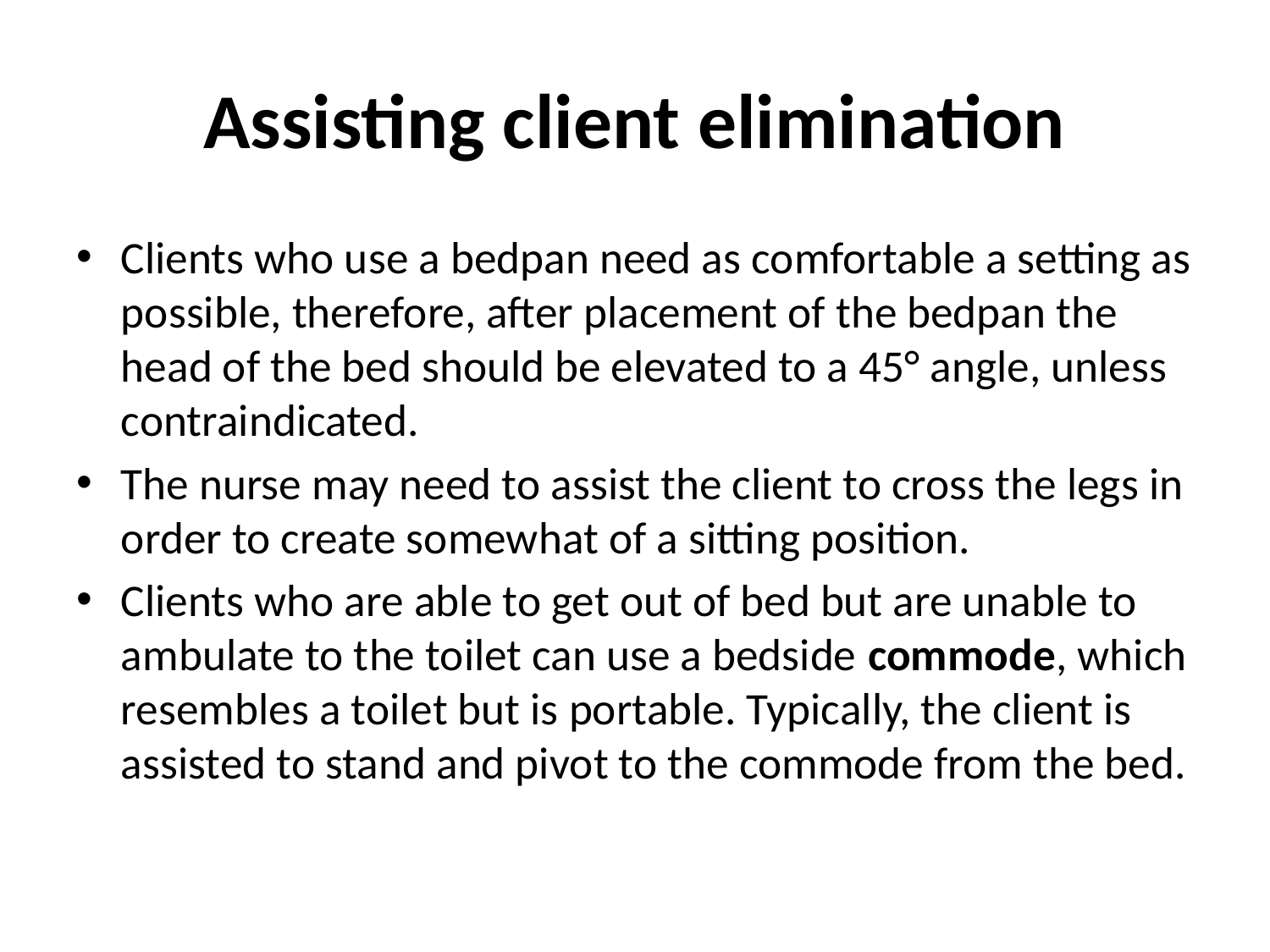

# Assisting client elimination
Clients who use a bedpan need as comfortable a setting as possible, therefore, after placement of the bedpan the head of the bed should be elevated to a 45° angle, unless contraindicated.
The nurse may need to assist the client to cross the legs in order to create somewhat of a sitting position.
Clients who are able to get out of bed but are unable to ambulate to the toilet can use a bedside commode, which resembles a toilet but is portable. Typically, the client is assisted to stand and pivot to the commode from the bed.